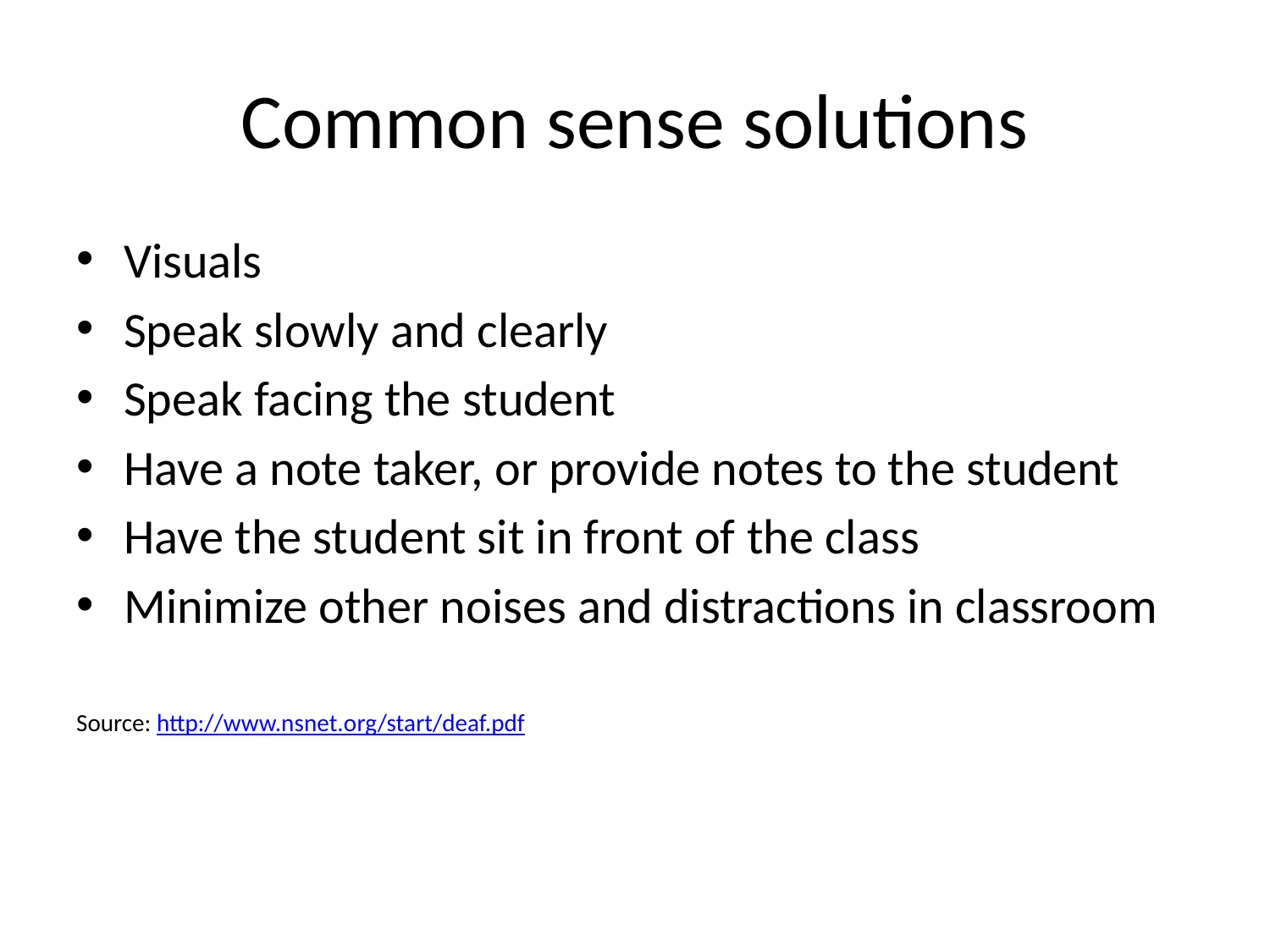

# Common sense solutions
Visuals
Speak slowly and clearly
Speak facing the student
Have a note taker, or provide notes to the student
Have the student sit in front of the class
Minimize other noises and distractions in classroom

Source: http://www.nsnet.org/start/deaf.pdf